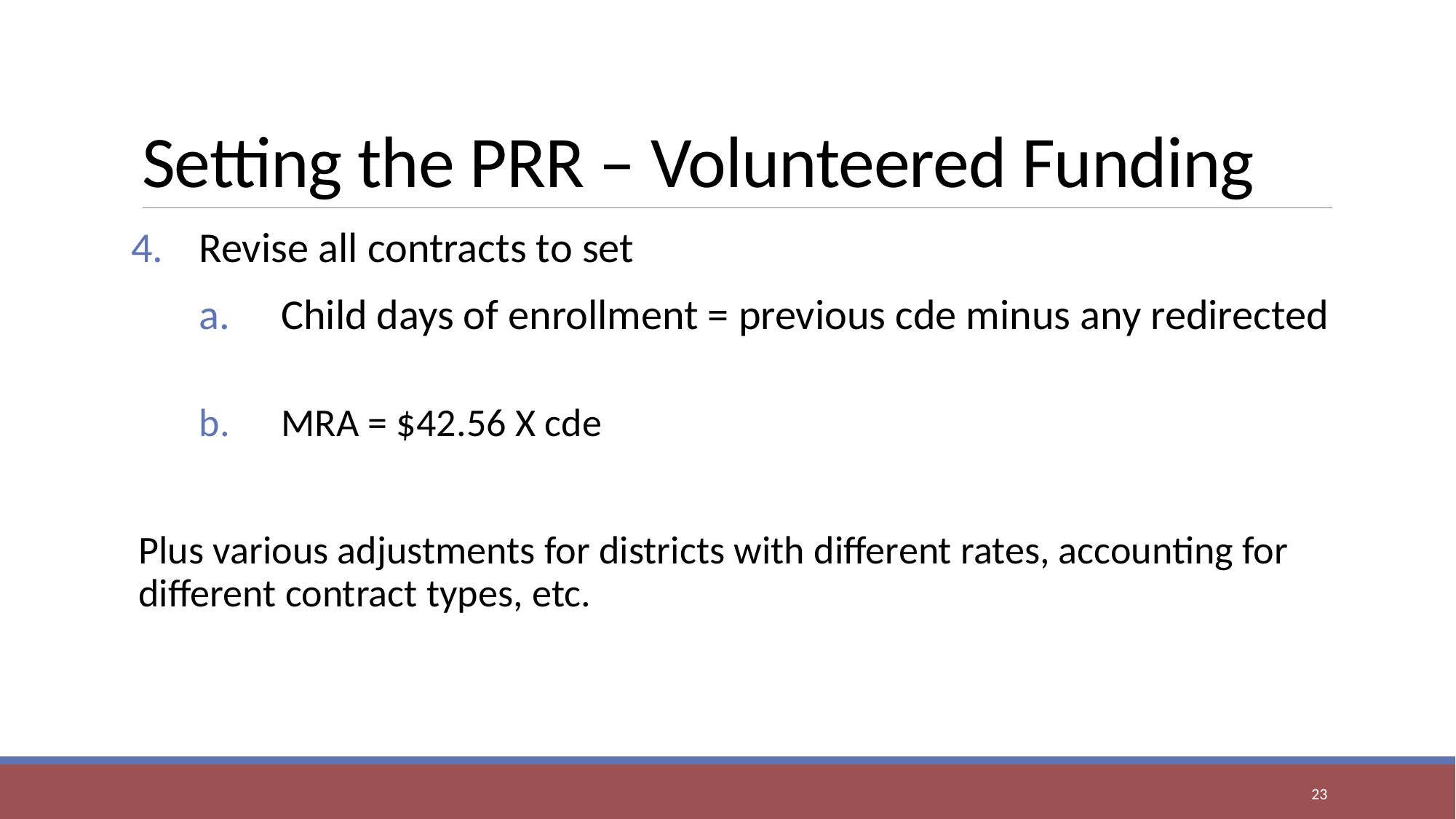

# Setting the PRR – Volunteered Funding
Revise all contracts to set
Child days of enrollment = previous cde minus any redirected
MRA = $42.56 X cde

Plus various adjustments for districts with different rates, accounting for different contract types, etc.
23